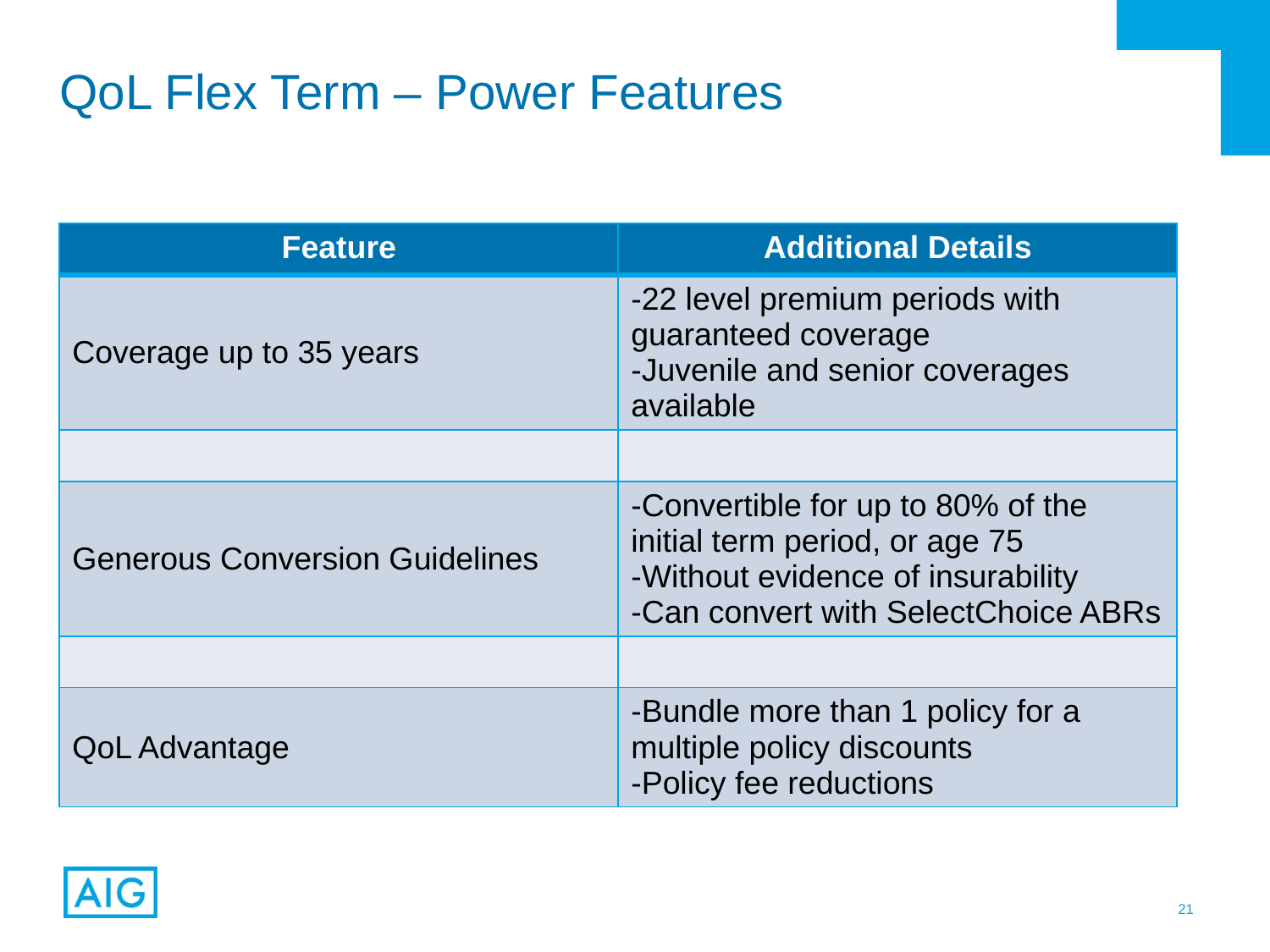

# QoL Flex Term – Power Features
| Feature | Additional Details |
| --- | --- |
| Coverage up to 35 years | -22 level premium periods with guaranteed coverage -Juvenile and senior coverages available |
|  |  |
| Generous Conversion Guidelines | -Convertible for up to 80% of the initial term period, or age 75 -Without evidence of insurability -Can convert with SelectChoice ABRs |
|  |  |
| QoL Advantage | -Bundle more than 1 policy for a multiple policy discounts -Policy fee reductions |